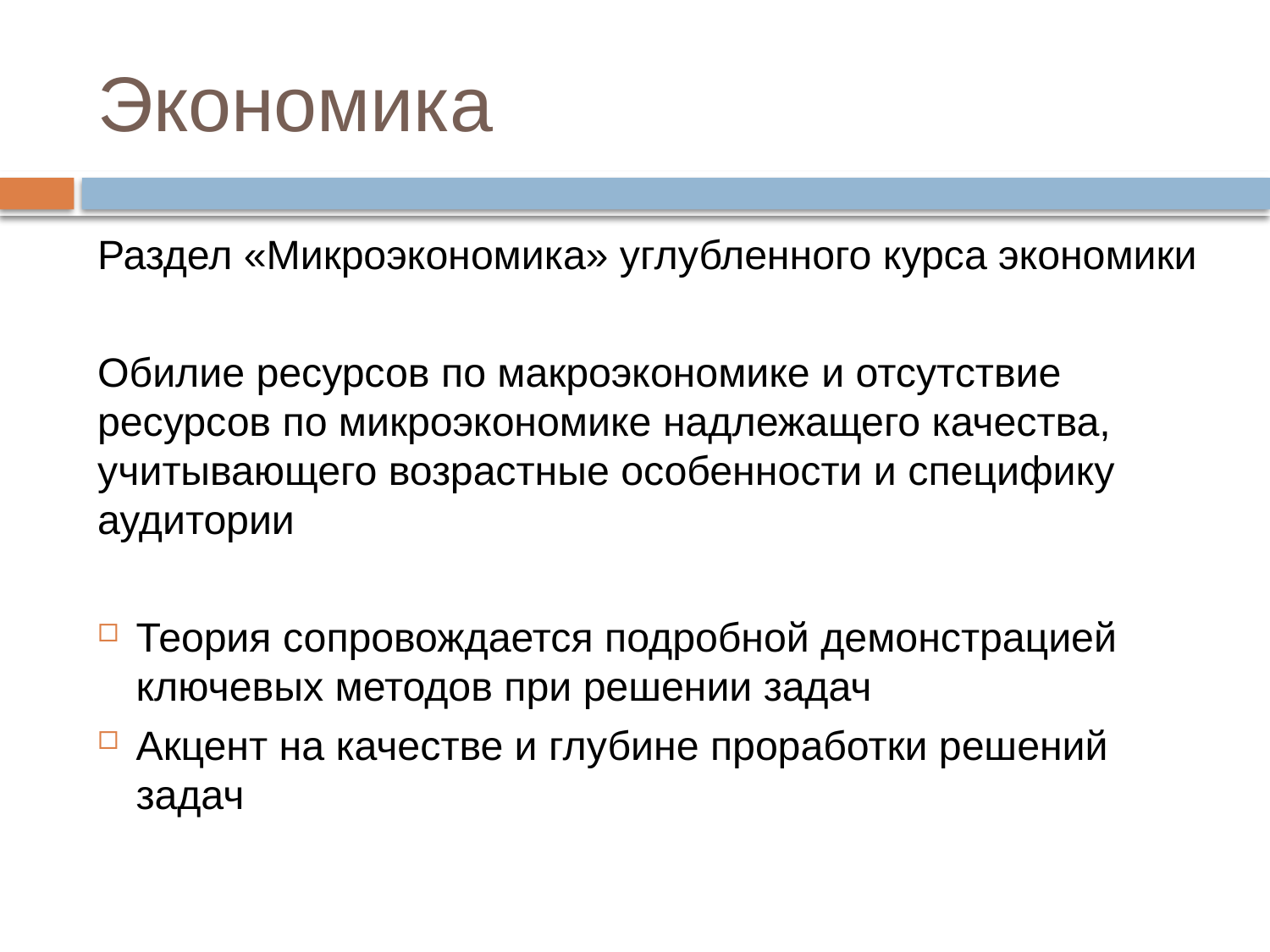

# Экономика
Раздел «Микроэкономика» углубленного курса экономики

Обилие ресурсов по макроэкономике и отсутствие ресурсов по микроэкономике надлежащего качества, учитывающего возрастные особенности и специфику аудитории

Теория сопровождается подробной демонстрацией ключевых методов при решении задач
Акцент на качестве и глубине проработки решений задач